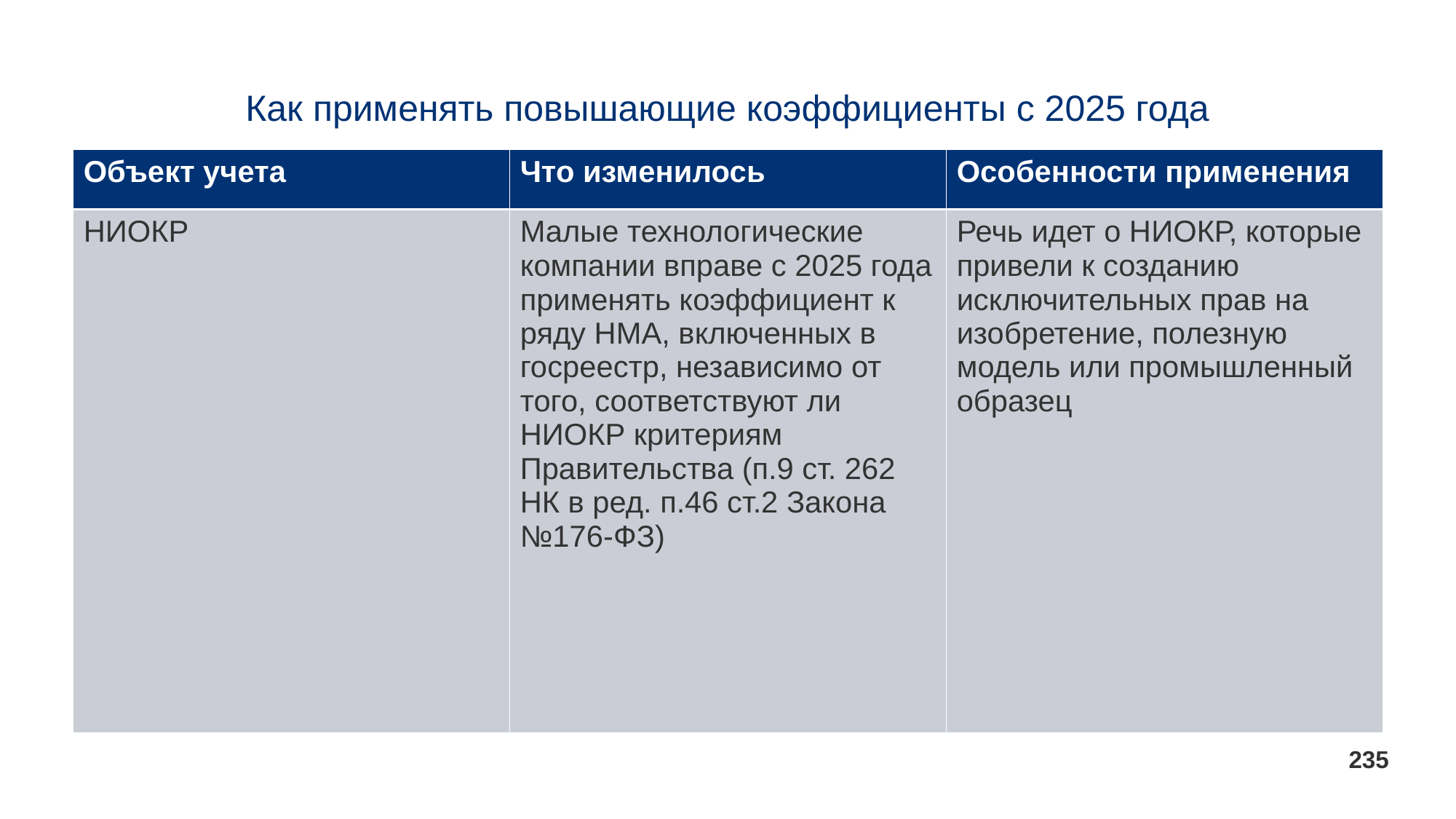

# Как применять повышающие коэффициенты с 2025 года
| Объект учета | Что изменилось | Особенности применения |
| --- | --- | --- |
| НИОКР | Малые технологические компании вправе с 2025 года применять коэффициент к ряду НМА, включенных в госреестр, независимо от того, соответствуют ли НИОКР критериям Правительства (п.9 ст. 262 НК в ред. п.46 ст.2 Закона №176-ФЗ) | Речь идет о НИОКР, которые привели к созданию исключительных прав на изобретение, полезную модель или промышленный образец |